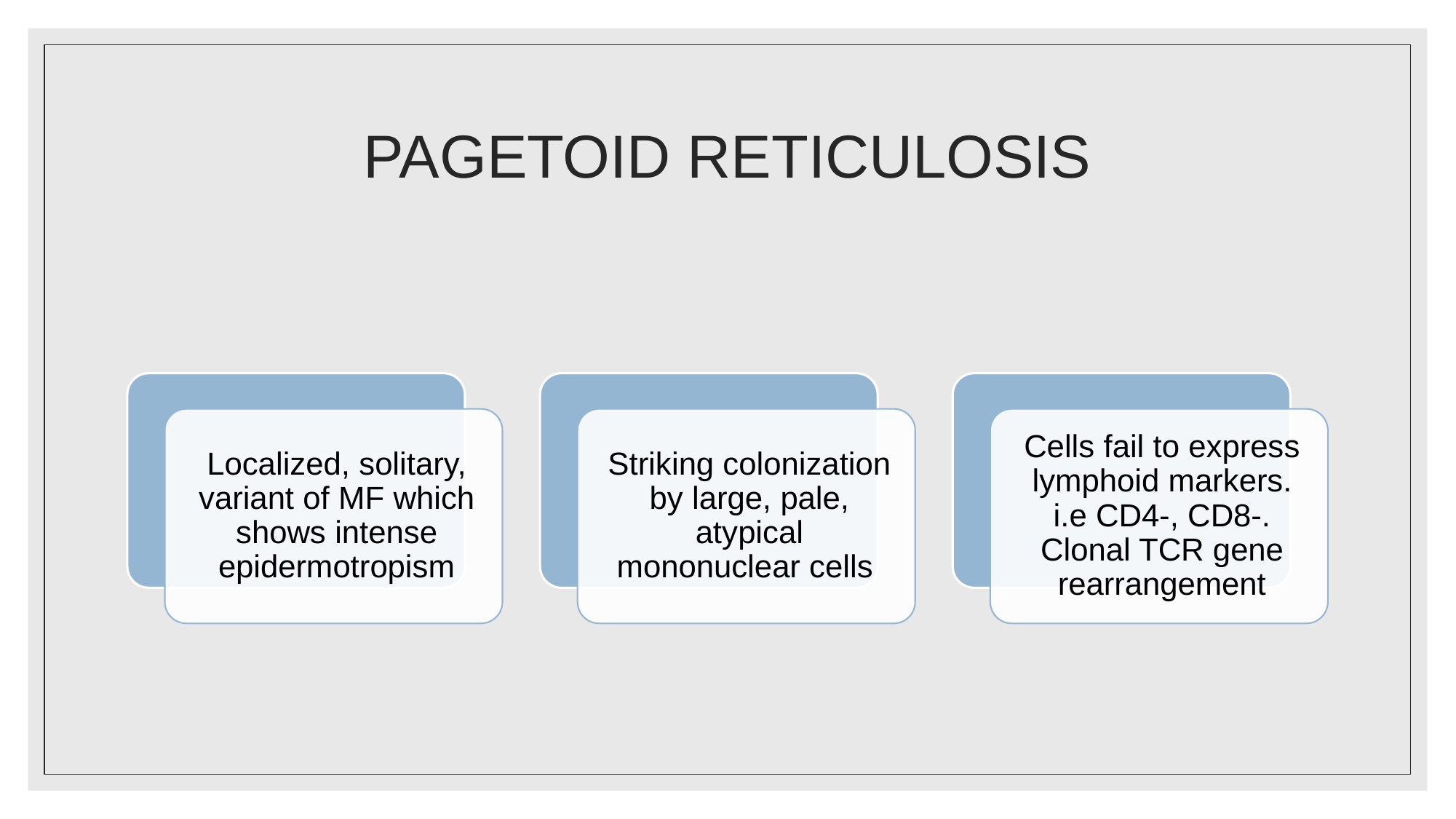

# PAGETOID RETICULOSIS
Localized, solitary, variant of MF which shows intense epidermotropism
Striking colonization by large, pale, atypical mononuclear cells
Cells fail to express lymphoid markers. i.e CD4-, CD8-. Clonal TCR gene rearrangement